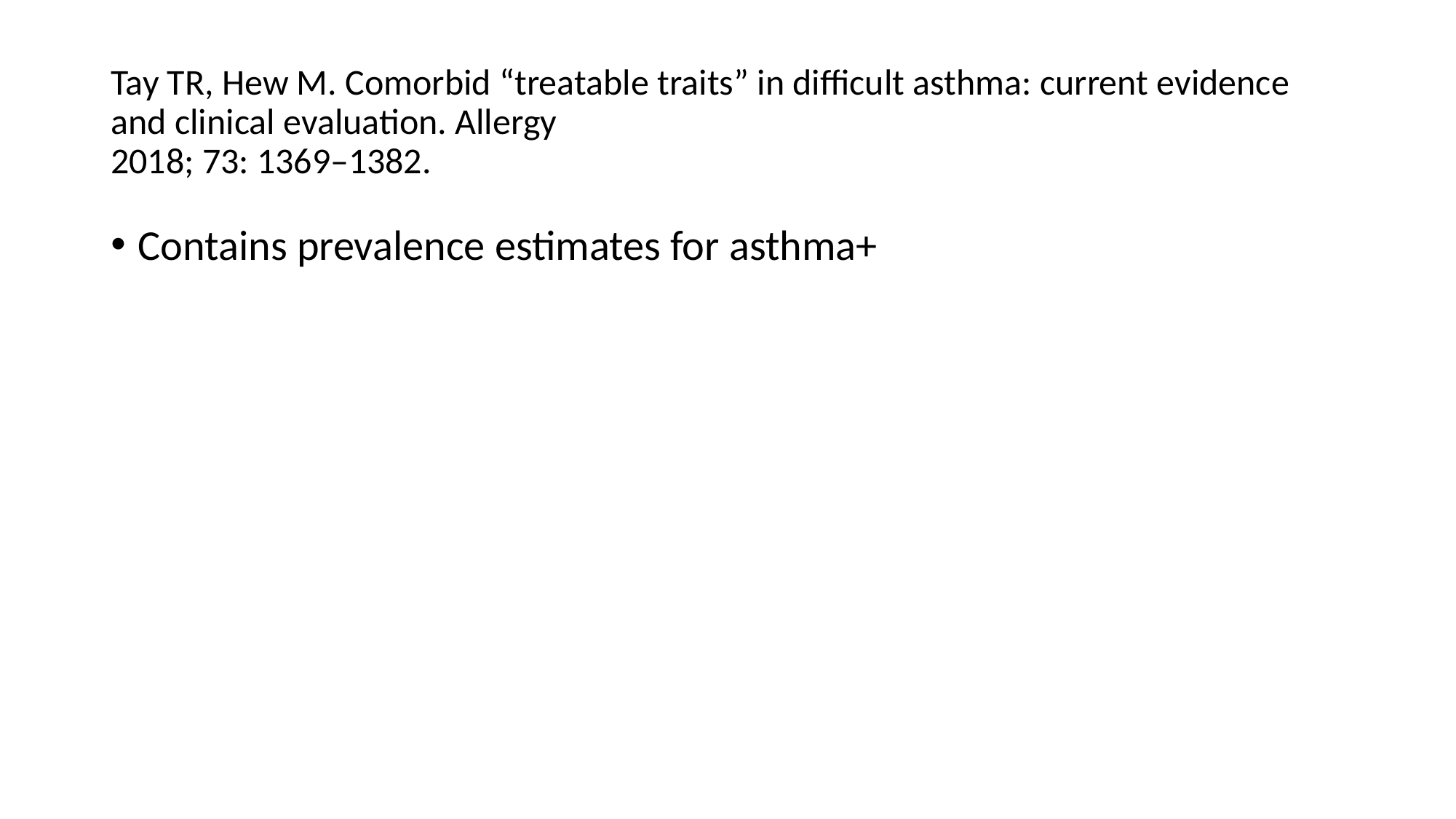

# Tay TR, Hew M. Comorbid “treatable traits” in difficult asthma: current evidence and clinical evaluation. Allergy 2018; 73: 1369–1382.
Contains prevalence estimates for asthma+